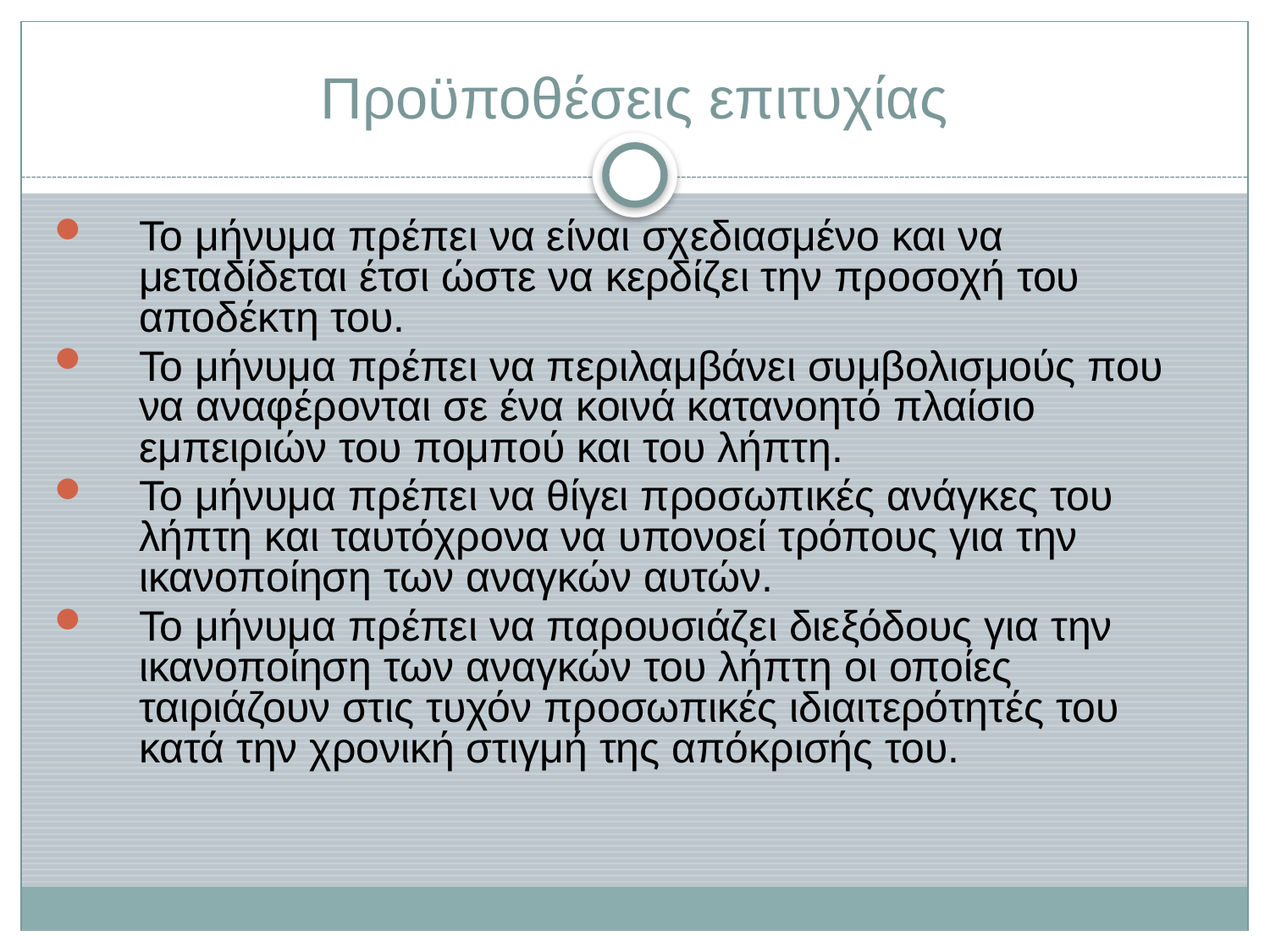

# Προϋποθέσεις επιτυχίας
Το μήνυμα πρέπει να είναι σχεδιασμένο και να μεταδίδεται έτσι ώστε να κερδίζει την προσοχή του αποδέκτη του.
Το μήνυμα πρέπει να περιλαμβάνει συμβολισμούς που να αναφέρονται σε ένα κοινά κατανοητό πλαίσιο εμπειριών του πομπού και του λήπτη.
Το μήνυμα πρέπει να θίγει προσωπικές ανάγκες του λήπτη και ταυτόχρονα να υπονοεί τρόπους για την ικανοποίηση των αναγκών αυτών.
Το μήνυμα πρέπει να παρουσιάζει διεξόδους για την ικανοποίηση των αναγκών του λήπτη οι οποίες ταιριάζουν στις τυχόν προσωπικές ιδιαιτερότητές του κατά την χρονική στιγμή της απόκρισής του.